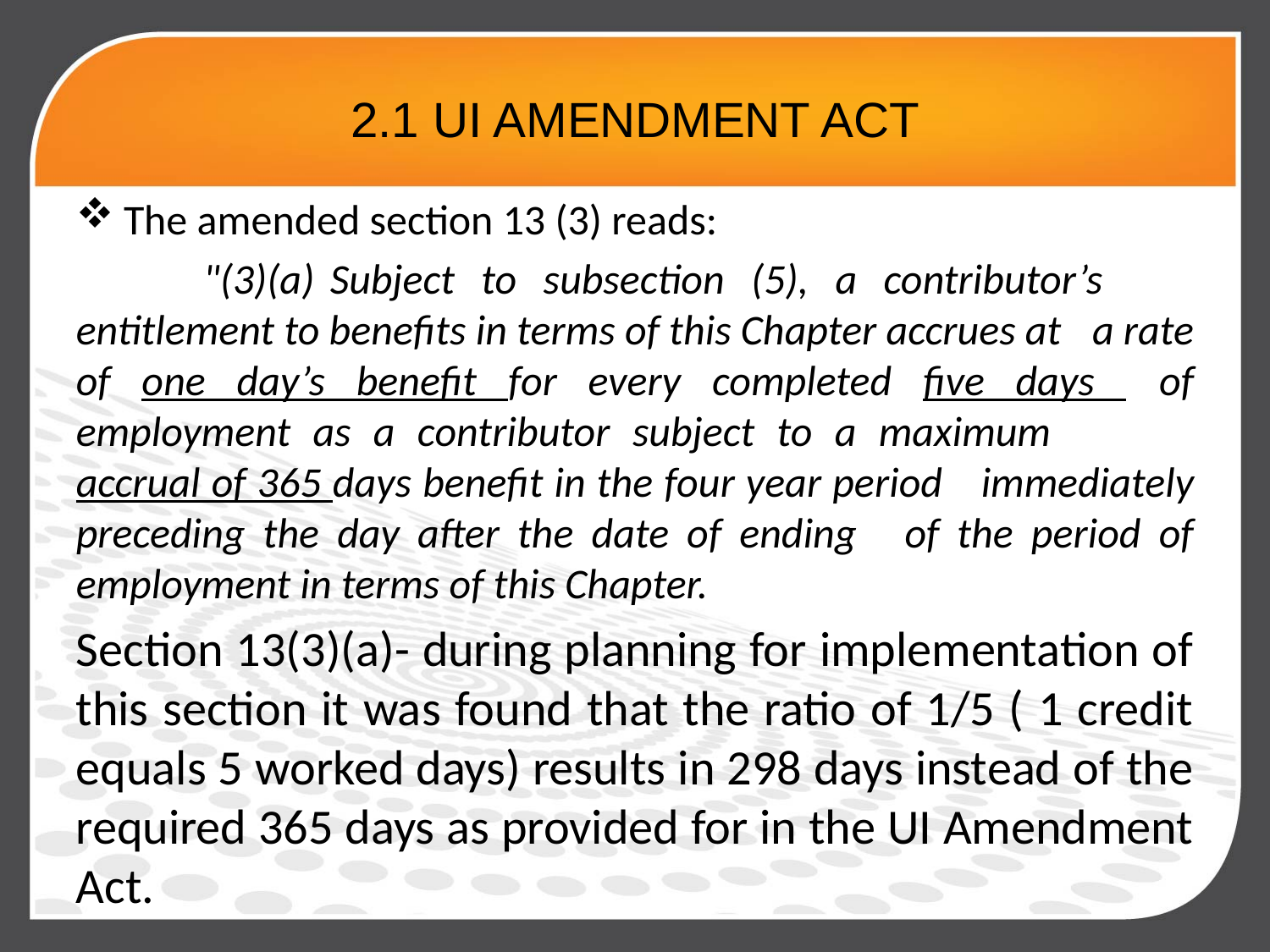

# 2.1 UI AMENDMENT ACT
The amended section 13 (3) reads:
	"(3)(a)	Subject to subsection (5), a contributor’s 	entitlement to benefits in terms of this Chapter accrues at 	a rate of one day’s benefit for every completed five days 	of employment as a contributor subject to a maximum 	accrual of 365 days benefit in the four year period 	immediately preceding the day after the date of ending 	of the period of employment in terms of this Chapter.
Section 13(3)(a)- during planning for implementation of this section it was found that the ratio of 1/5 ( 1 credit equals 5 worked days) results in 298 days instead of the required 365 days as provided for in the UI Amendment Act.